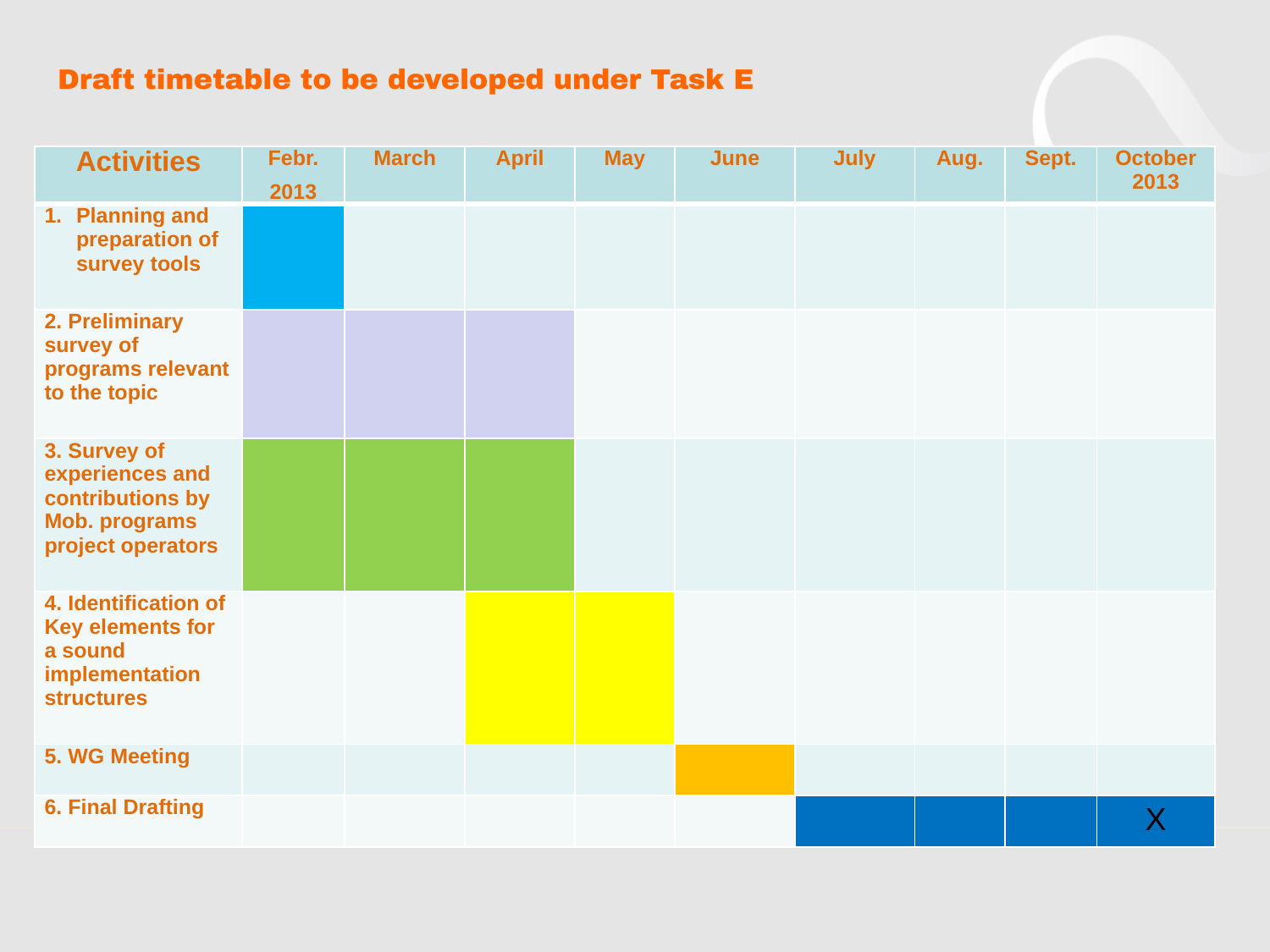

Draft timetable to be developed under Task E
| Activities | Febr. 2013 | March | April | May | June | July | Aug. | Sept. | October 2013 |
| --- | --- | --- | --- | --- | --- | --- | --- | --- | --- |
| Planning and preparation of survey tools |  |  |  |  |  |  |  |  |  |
| 2. Preliminary survey of programs relevant to the topic |  |  |  |  |  |  |  |  |  |
| 3. Survey of experiences and contributions by Mob. programs project operators |  |  |  |  |  |  |  |  |  |
| 4. Identification of Key elements for a sound implementation structures |  |  |  |  |  |  |  |  |  |
| 5. WG Meeting |  |  |  |  |  |  |  |  |  |
| 6. Final Drafting |  |  |  |  |  |  |  |  | X |
#